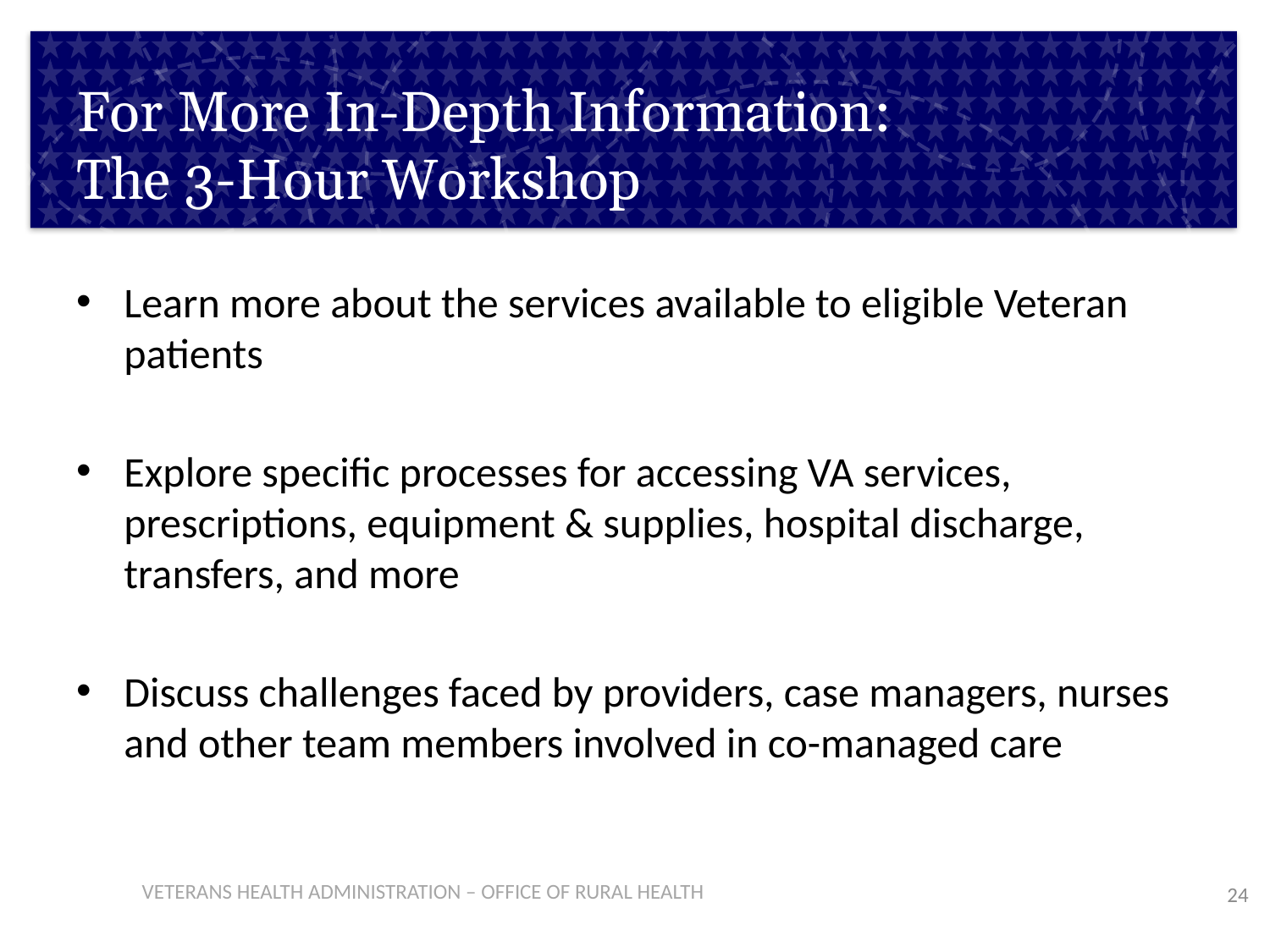

# For More In-Depth Information: The 3-Hour Workshop
Learn more about the services available to eligible Veteran patients

Explore specific processes for accessing VA services, prescriptions, equipment & supplies, hospital discharge, transfers, and more

Discuss challenges faced by providers, case managers, nurses and other team members involved in co-managed care